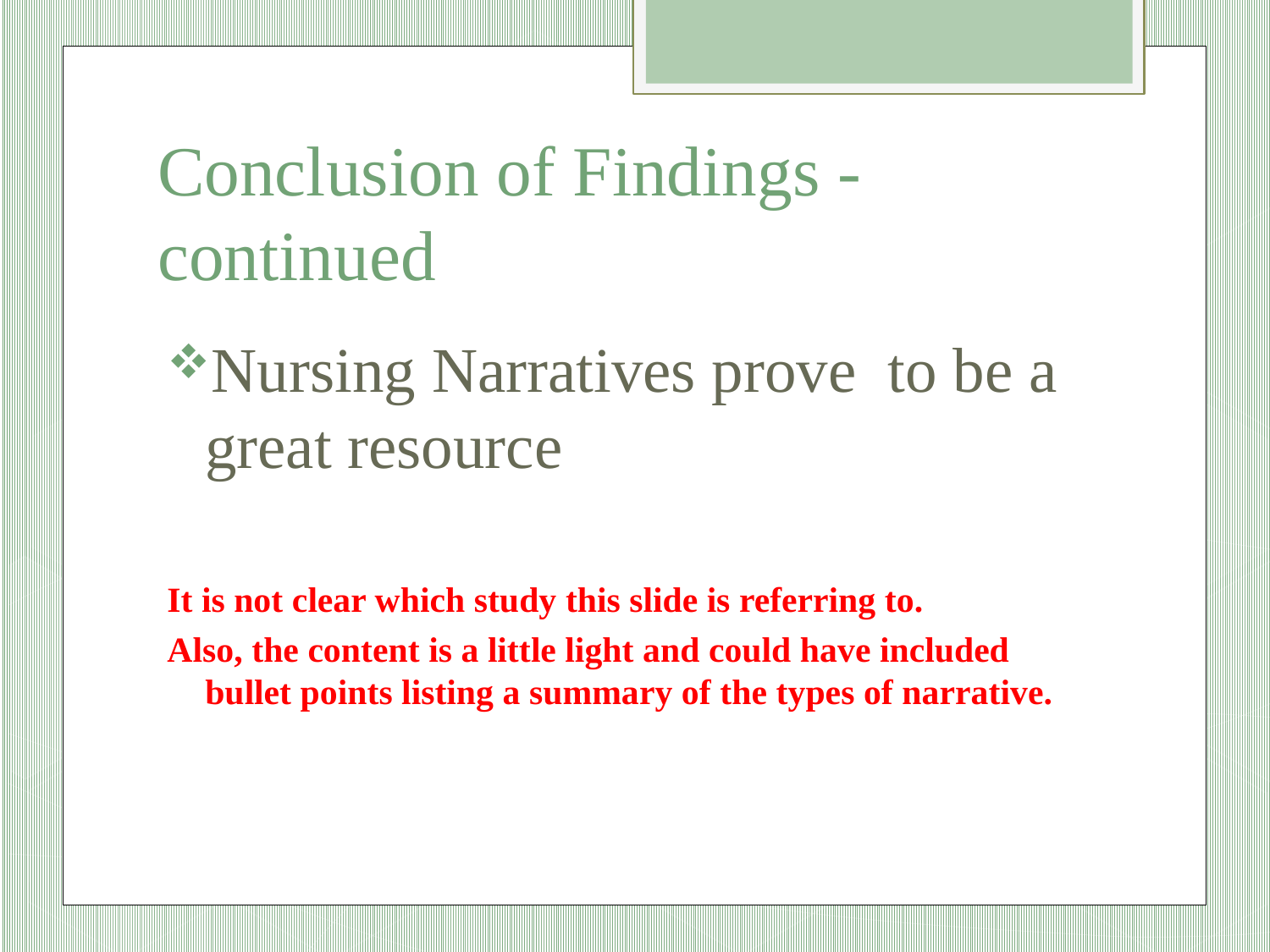

# Conclusion of Findings - continued
Nursing Narratives prove  to be a great resource

It is not clear which study this slide is referring to.
Also, the content is a little light and could have included bullet points listing a summary of the types of narrative.